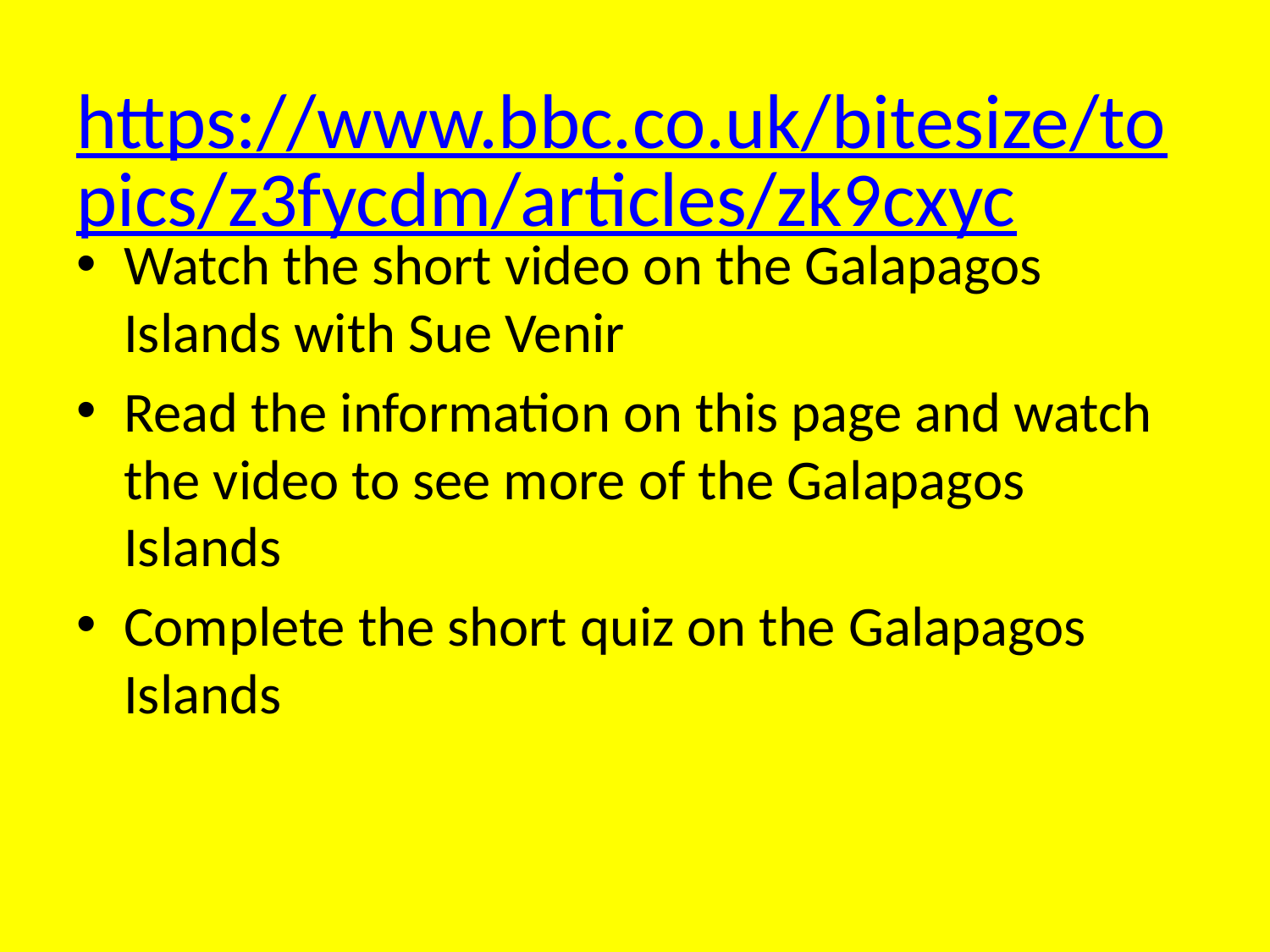

# https://www.bbc.co.uk/bitesize/topics/z3fycdm/articles/zk9cxyc
Watch the short video on the Galapagos Islands with Sue Venir
Read the information on this page and watch the video to see more of the Galapagos Islands
Complete the short quiz on the Galapagos Islands